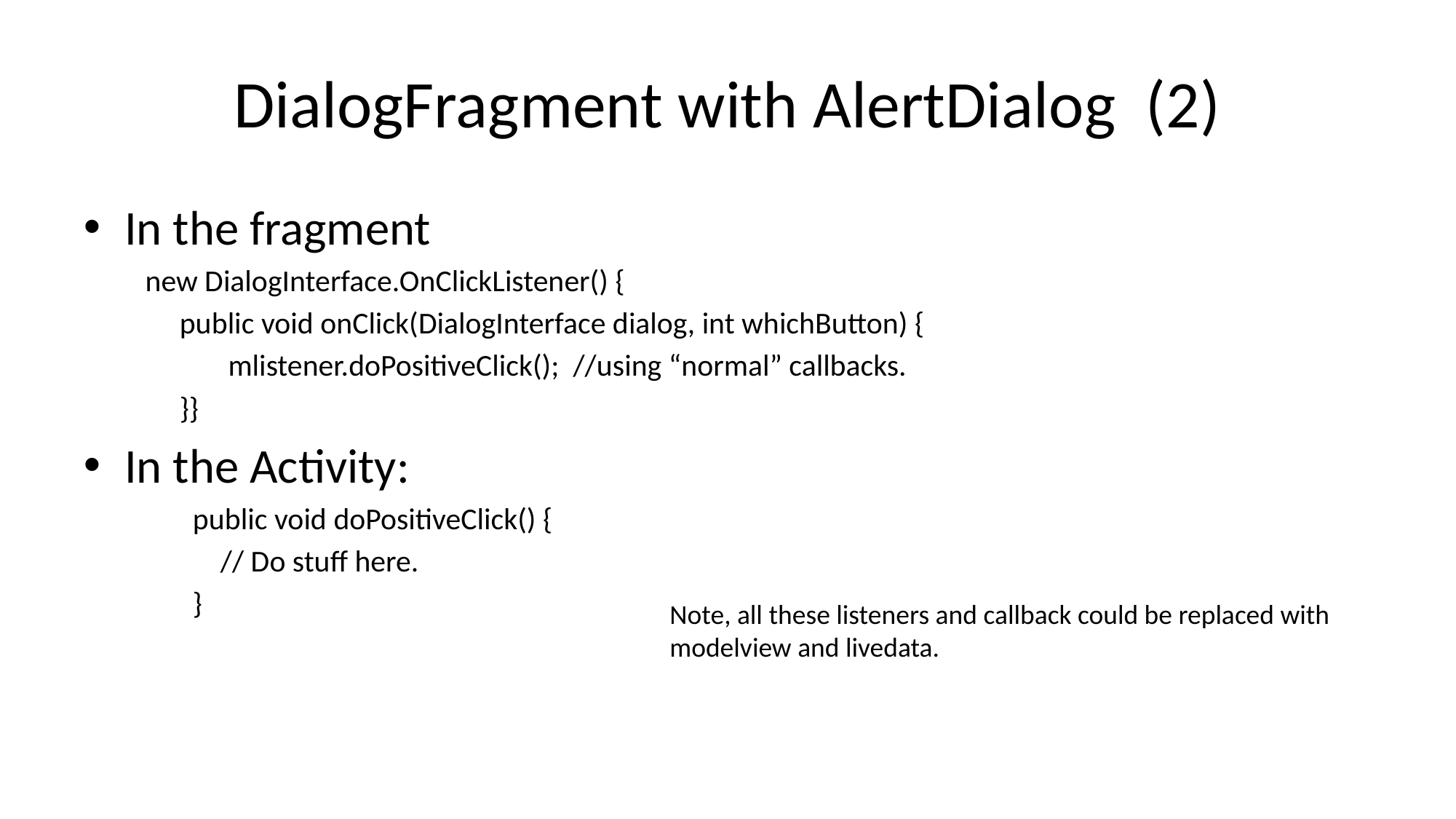

# DialogFragment with AlertDialog  (2)
In the fragment
 new DialogInterface.OnClickListener() {
      public void onClick(DialogInterface dialog, int whichButton) {
             mlistener.doPositiveClick();  //using “normal” callbacks.
      }}
In the Activity:
	public void doPositiveClick() {
	    // Do stuff here.
	}
Note, all these listeners and callback could be replaced with
modelview and livedata.